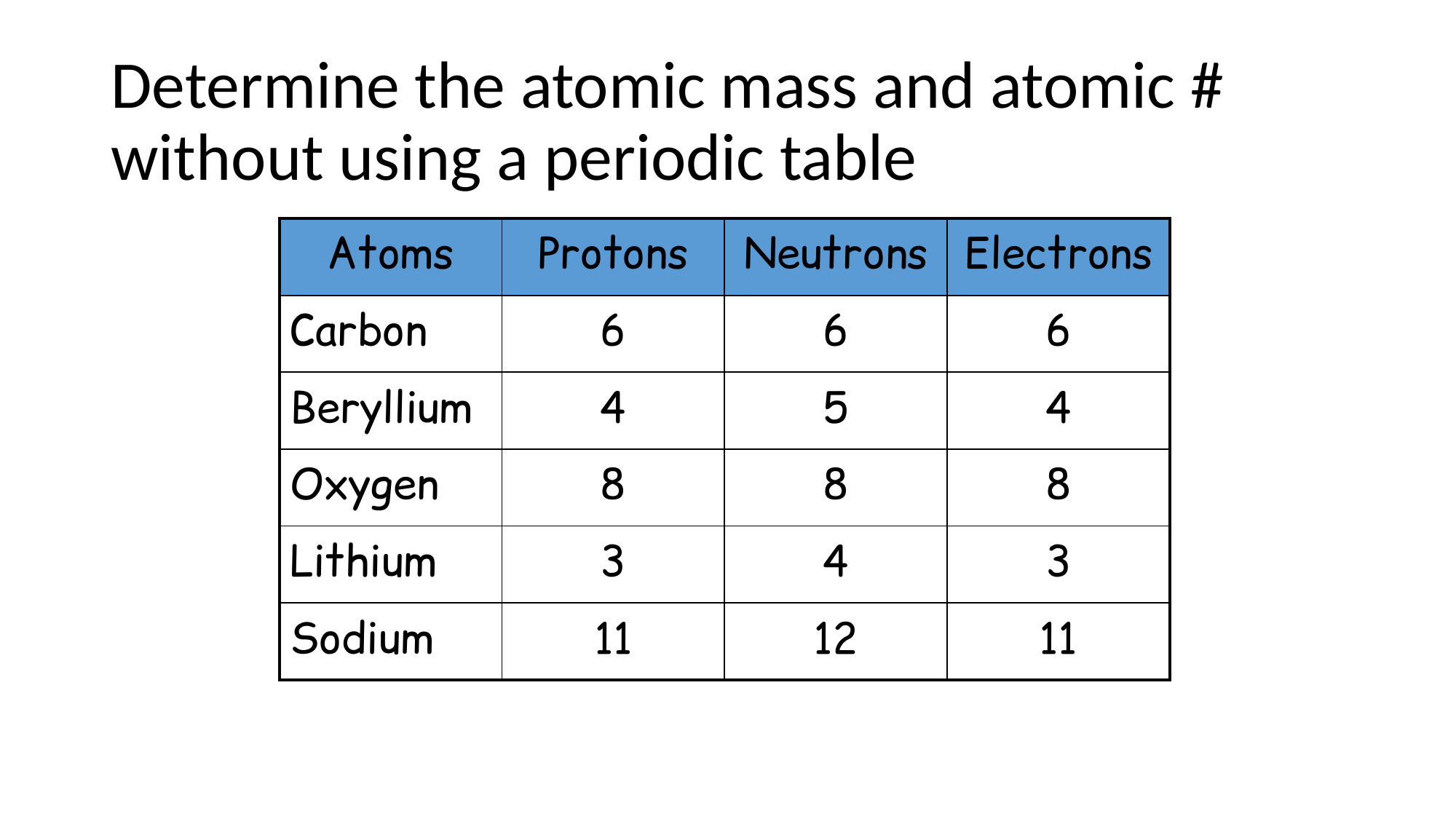

# Determine the atomic mass and atomic # without using a periodic table
| Atoms | Protons | Neutrons | Electrons |
| --- | --- | --- | --- |
| Carbon | 6 | 6 | 6 |
| Beryllium | 4 | 5 | 4 |
| Oxygen | 8 | 8 | 8 |
| Lithium | 3 | 4 | 3 |
| Sodium | 11 | 12 | 11 |